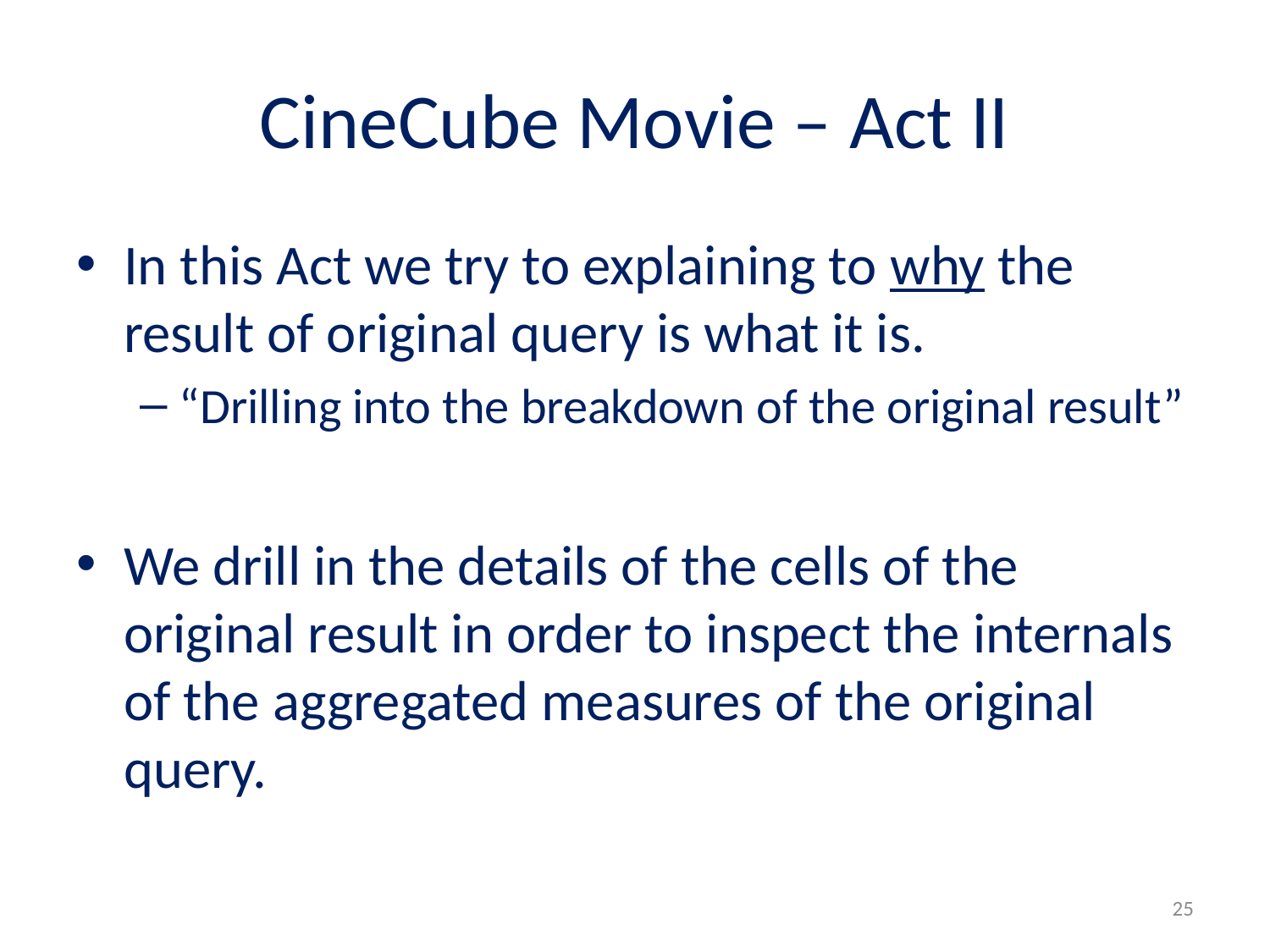

# CineCube Movie – Act II
In this Act we try to explaining to why the result of original query is what it is.
“Drilling into the breakdown of the original result”

We drill in the details of the cells of the original result in order to inspect the internals of the aggregated measures of the original query.

25